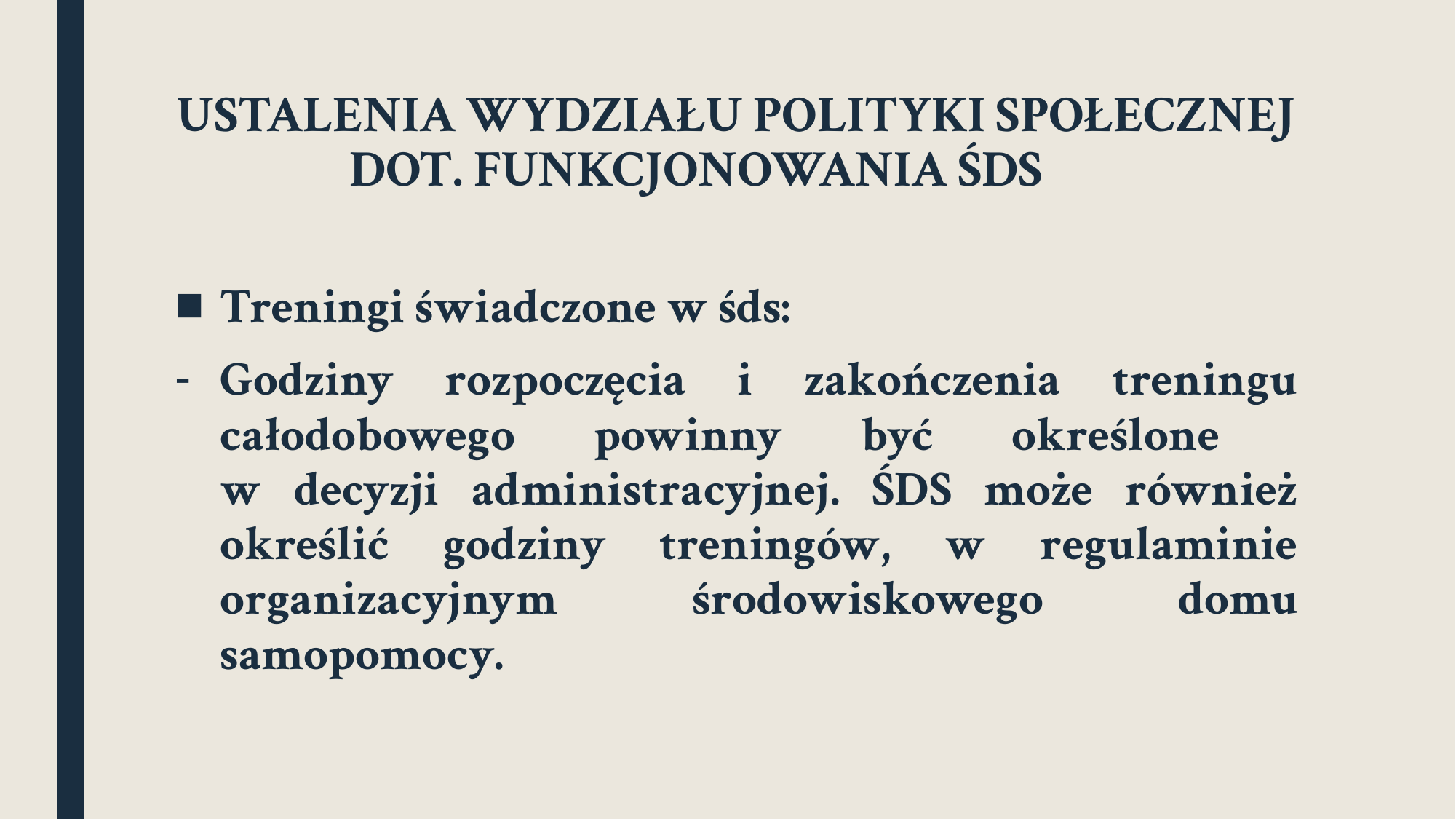

# USTALENIA WYDZIAŁU POLITYKI SPOŁECZNEJ DOT. FUNKCJONOWANIA ŚDS
Treningi świadczone w śds:
Godziny rozpoczęcia i zakończenia treningu całodobowego powinny być określone
w decyzji administracyjnej. ŚDS może również określić godziny treningów, w regulaminie organizacyjnym środowiskowego domu samopomocy.